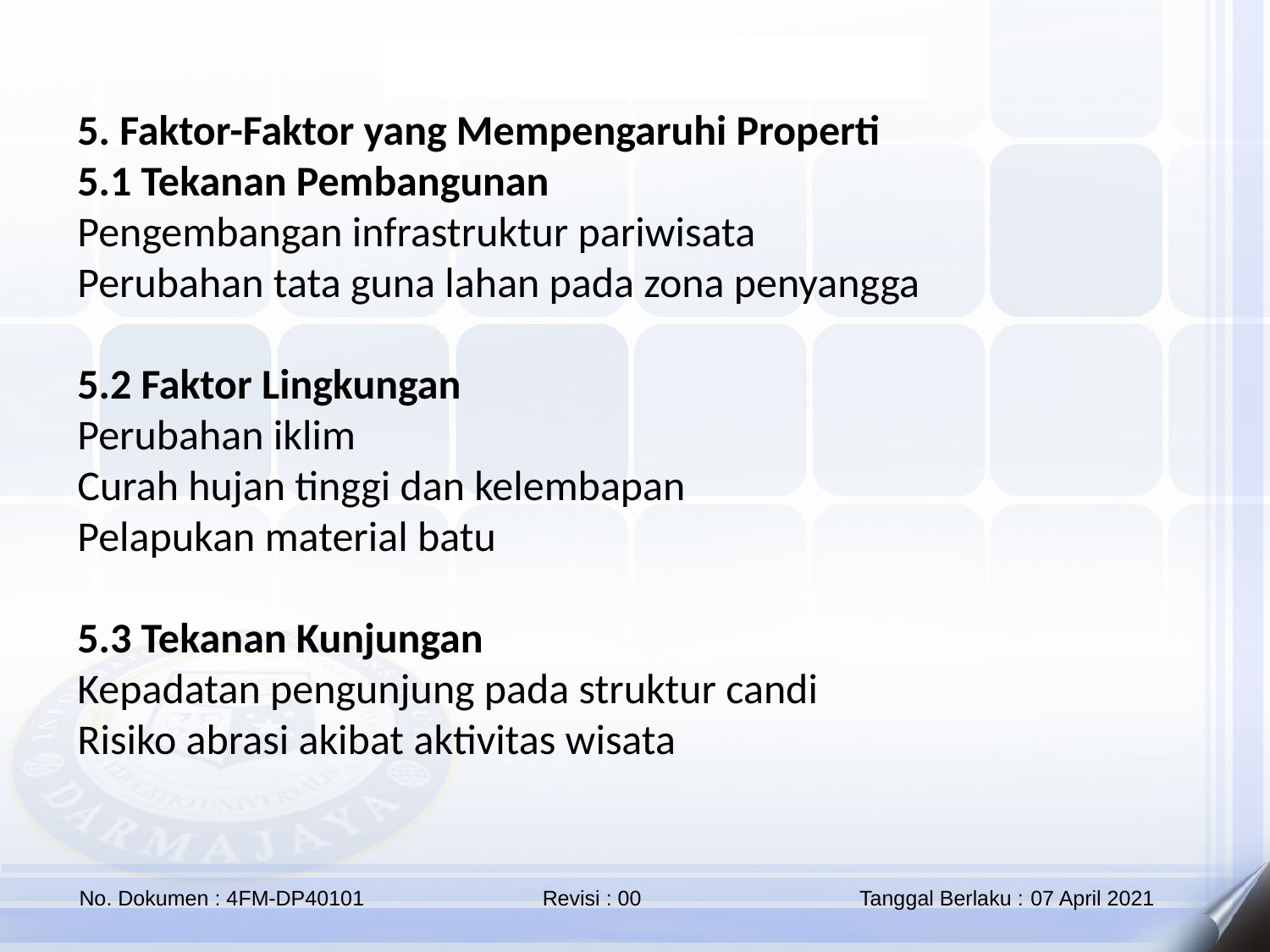

5. Faktor-Faktor yang Mempengaruhi Properti
5.1 Tekanan Pembangunan
Pengembangan infrastruktur pariwisata
Perubahan tata guna lahan pada zona penyangga

5.2 Faktor Lingkungan
Perubahan iklim
Curah hujan tinggi dan kelembapan
Pelapukan material batu

5.3 Tekanan Kunjungan
Kepadatan pengunjung pada struktur candi
Risiko abrasi akibat aktivitas wisata